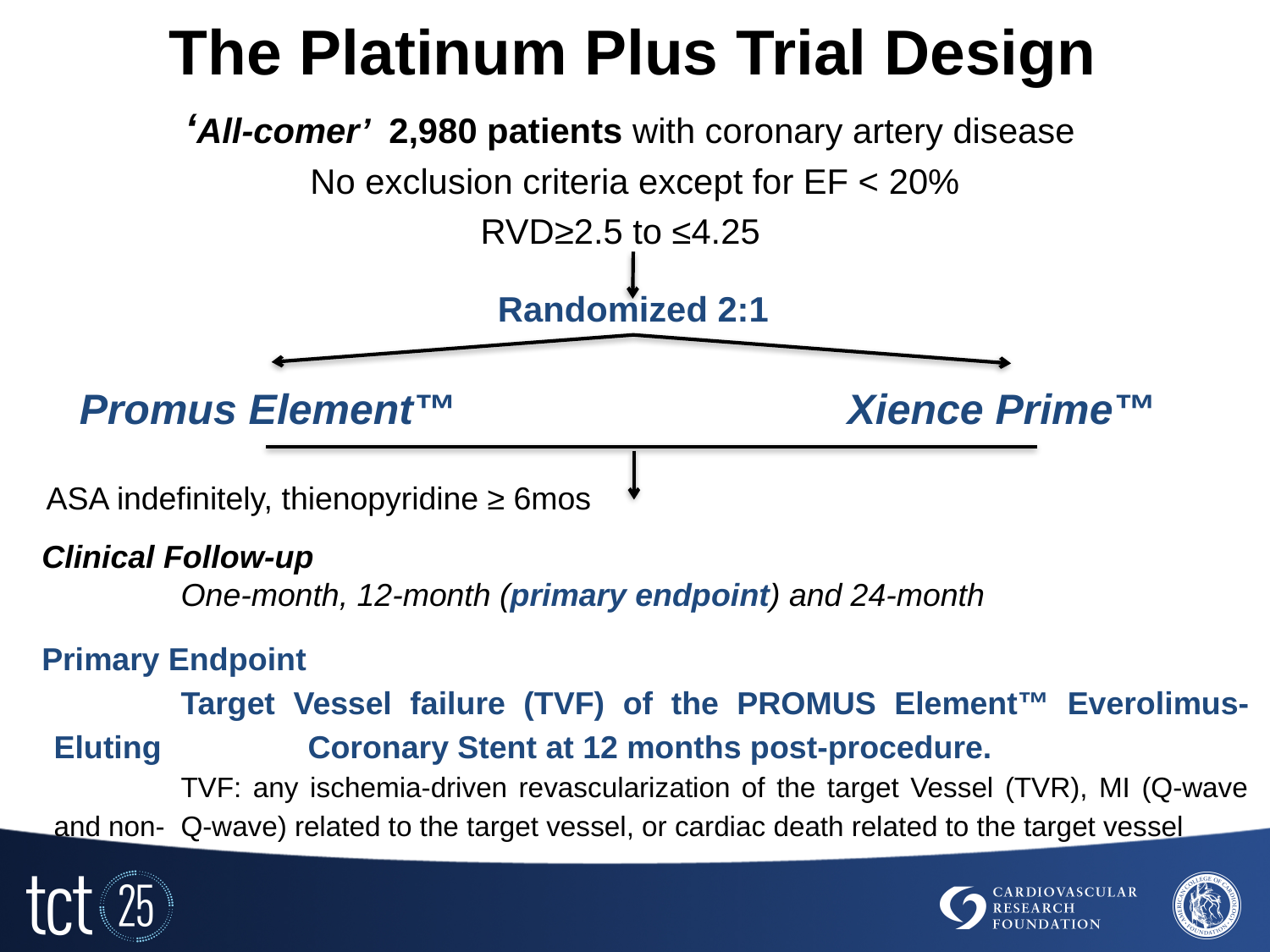

# The Platinum Plus Trial Design
‘All-comer’  2,980 patients with coronary artery disease
No exclusion criteria except for EF < 20%
RVD≥2.5 to ≤4.25
Randomized 2:1
Promus Element™
Xience Prime™
ASA indefinitely, thienopyridine ≥ 6mos
Clinical Follow-up
	One-month, 12-month (primary endpoint) and 24-month
Primary Endpoint
	Target Vessel failure (TVF) of the PROMUS Element™ Everolimus-Eluting 		Coronary Stent at 12 months post-procedure.
	TVF: any ischemia-driven revascularization of the target Vessel (TVR), MI (Q-wave and non-	Q-wave) related to the target vessel, or cardiac death related to the target vessel